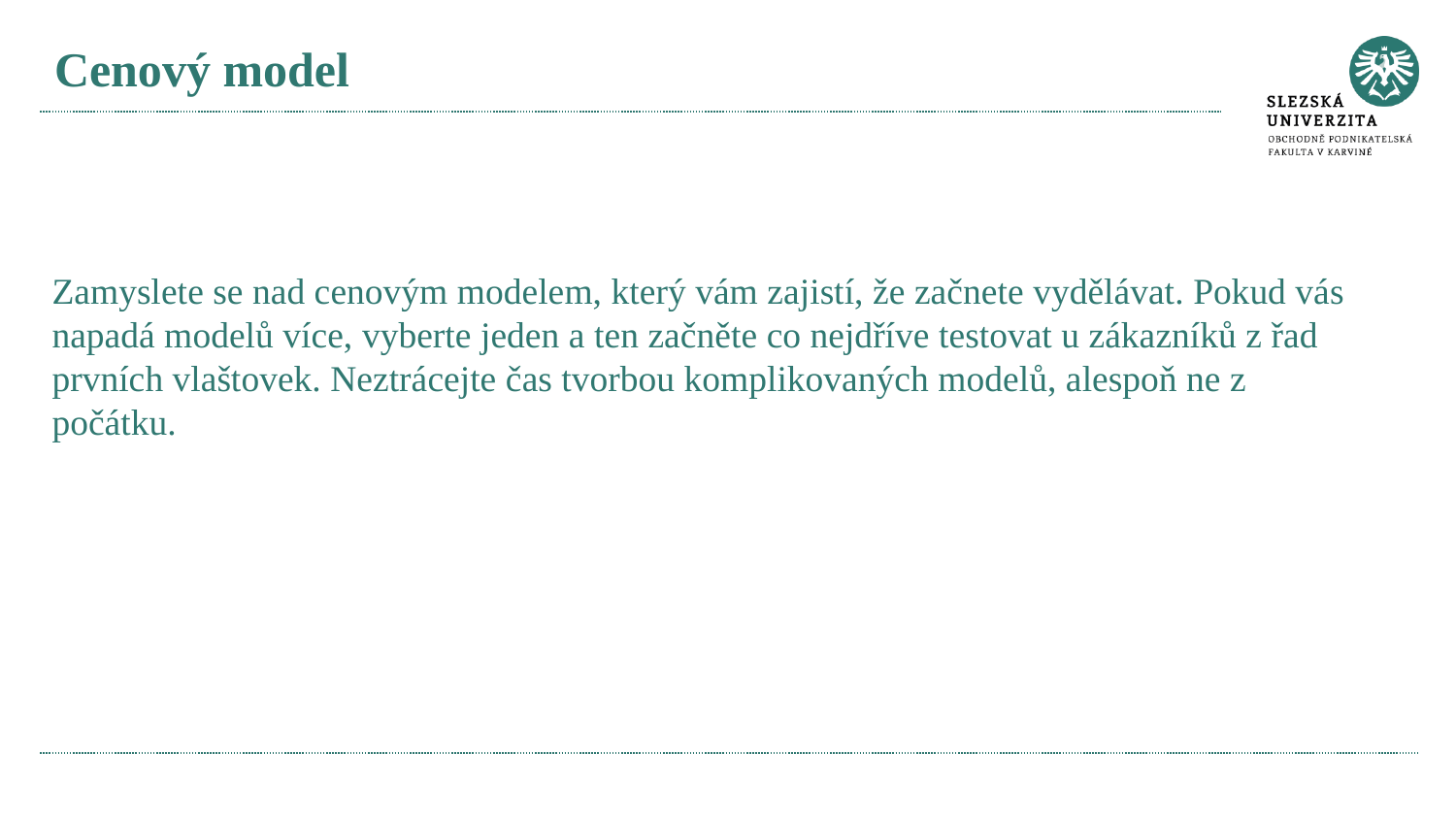

# Cenový model
Zamyslete se nad cenovým modelem, který vám zajistí, že začnete vydělávat. Pokud vás napadá modelů více, vyberte jeden a ten začněte co nejdříve testovat u zákazníků z řad prvních vlaštovek. Neztrácejte čas tvorbou komplikovaných modelů, alespoň ne z počátku.